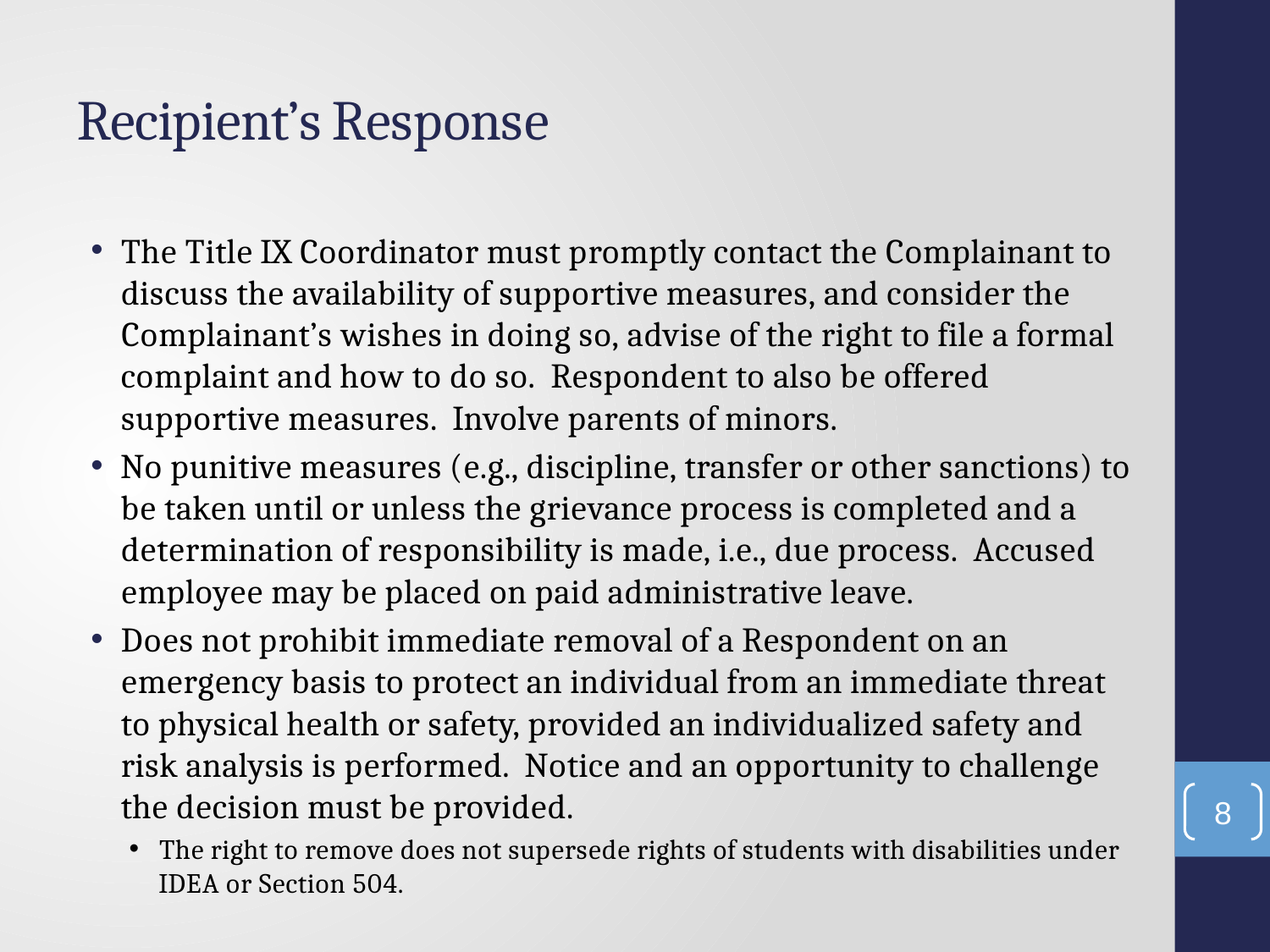

# Recipient’s Response
The Title IX Coordinator must promptly contact the Complainant to discuss the availability of supportive measures, and consider the Complainant’s wishes in doing so, advise of the right to file a formal complaint and how to do so.  Respondent to also be offered supportive measures.  Involve parents of minors.
No punitive measures (e.g., discipline, transfer or other sanctions) to be taken until or unless the grievance process is completed and a determination of responsibility is made, i.e., due process.  Accused employee may be placed on paid administrative leave.
Does not prohibit immediate removal of a Respondent on an emergency basis to protect an individual from an immediate threat to physical health or safety, provided an individualized safety and risk analysis is performed.  Notice and an opportunity to challenge the decision must be provided.
The right to remove does not supersede rights of students with disabilities under IDEA or Section 504.
8